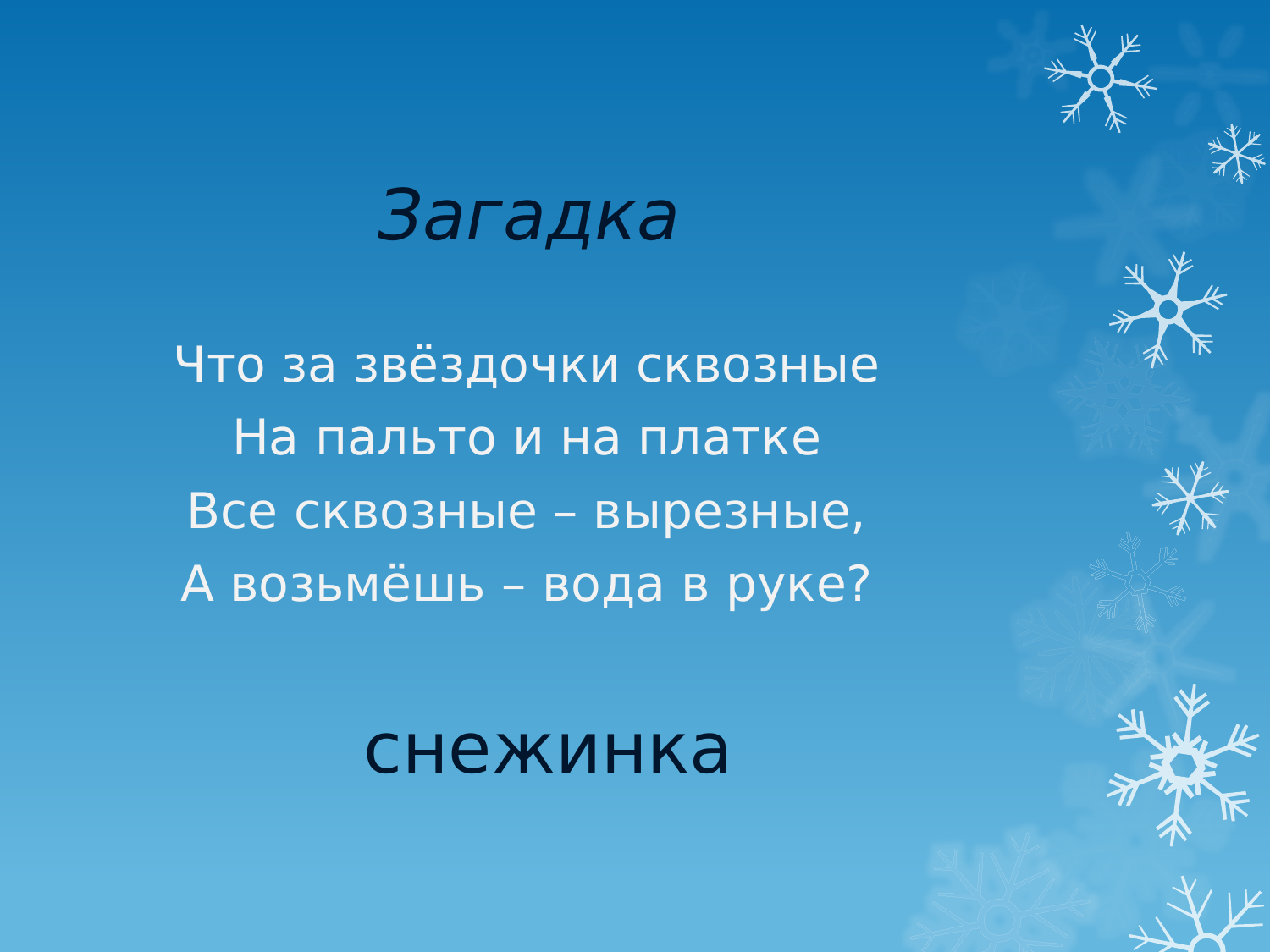

# Загадка
Что за звёздочки сквозные
На пальто и на платке
Все сквозные – вырезные,
А возьмёшь – вода в руке?

снежинка